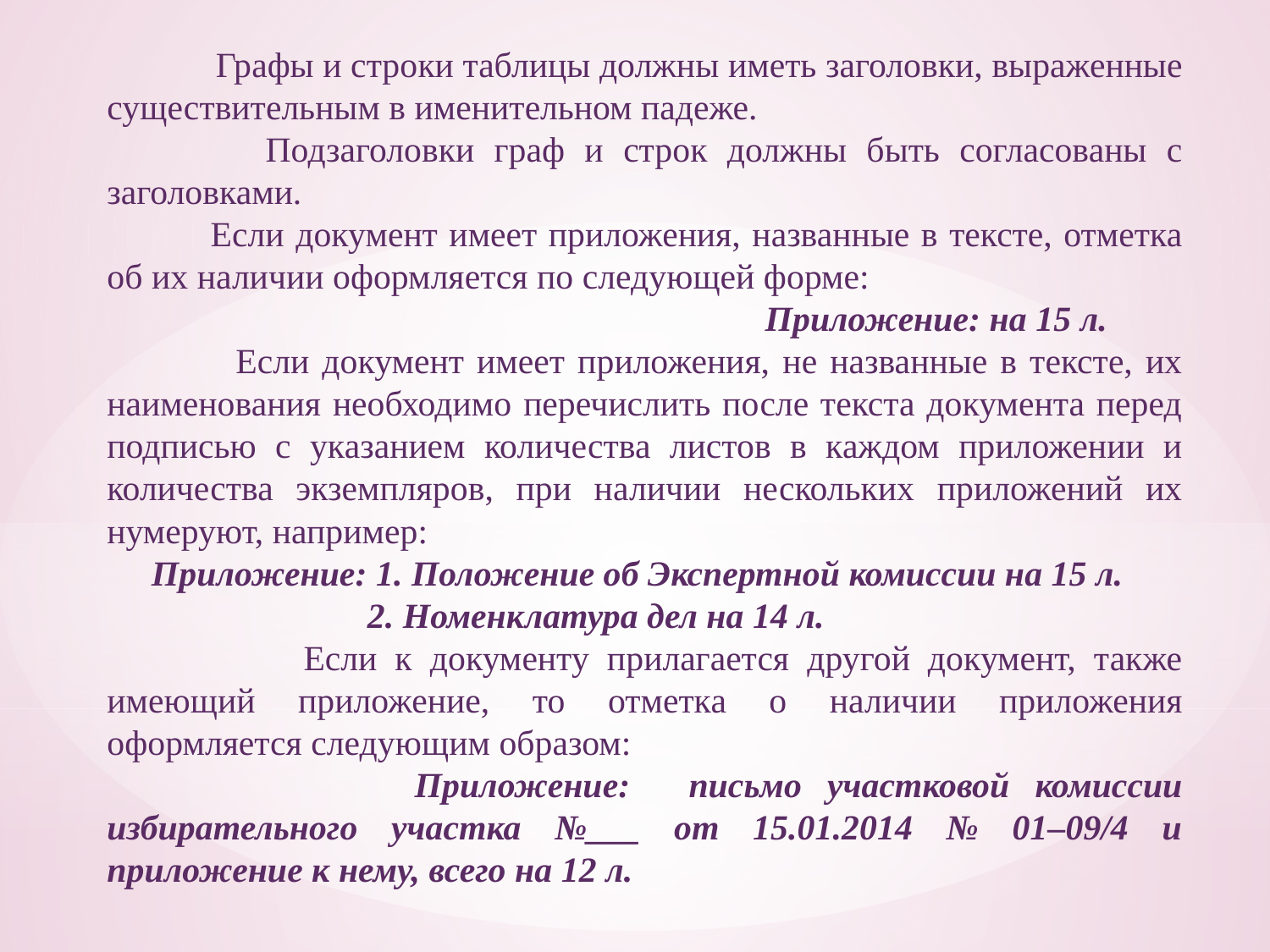

Графы и строки таблицы должны иметь заголовки, выраженные существительным в именительном падеже.
        Подзаголовки граф и строк должны быть согласованы с заголовками.
         Если документ имеет приложения, названные в тексте, отметка об их наличии оформляется по следующей форме:
                                                                          Приложение: на 15 л.
          Если документ имеет приложения, не названные в тексте, их наименования необходимо перечислить после текста документа перед подписью с указанием количества листов в каждом приложении и количества экземпляров, при наличии нескольких приложений их нумеруют, например:
     Приложение: 1. Положение об Экспертной комиссии на 15 л.
	               2. Номенклатура дел на 14 л.
           Если к документу прилагается другой документ, также имеющий приложение, то отметка о наличии приложения оформляется следующим образом:
            Приложение:	письмо участковой комиссии избирательного участка №___ от 15.01.2014 № 01–09/4 и приложение к нему, всего на 12 л.